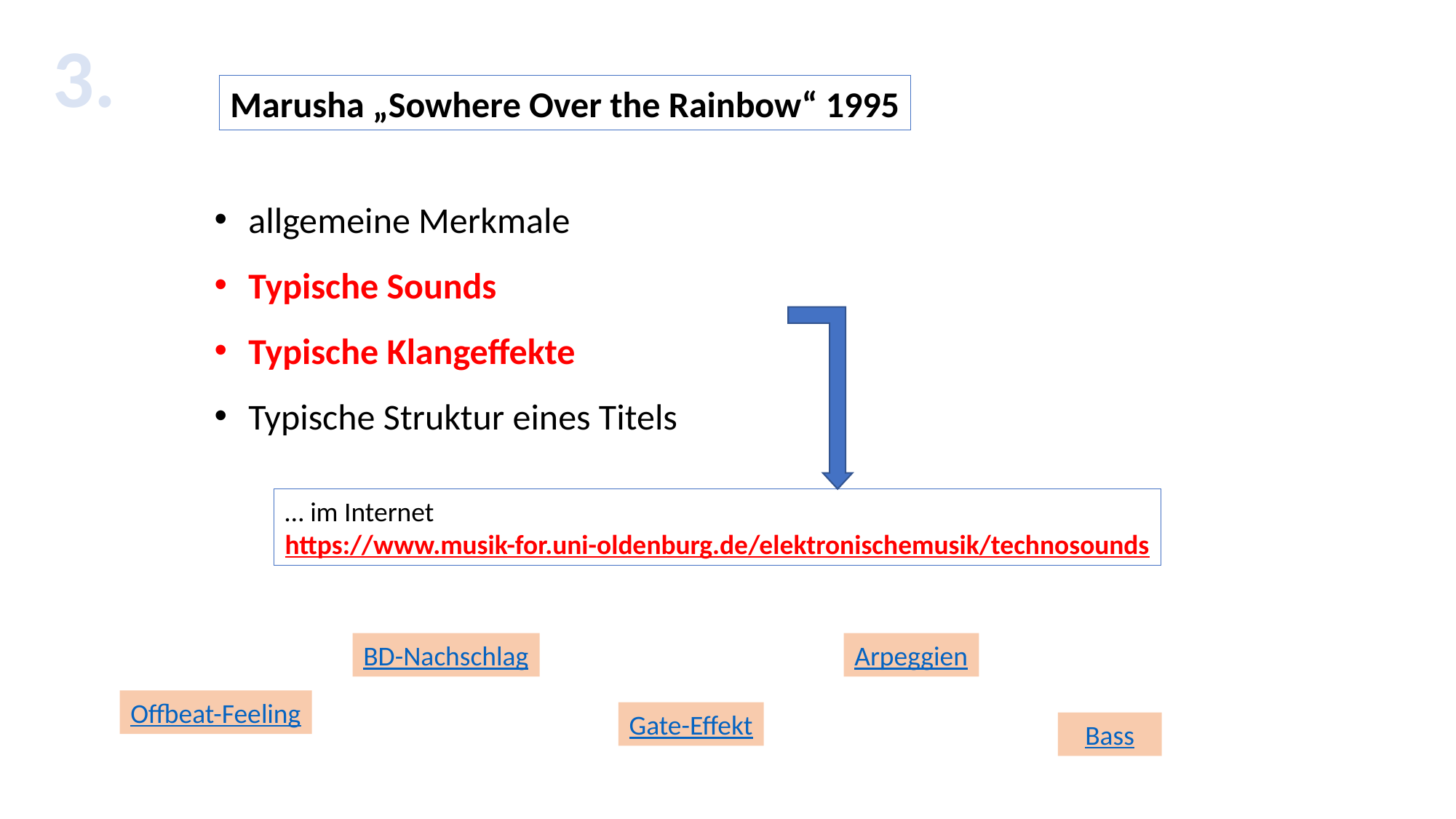

3.
Marusha „Sowhere Over the Rainbow“ 1995
allgemeine Merkmale
Typische Sounds
Typische Klangeffekte
Typische Struktur eines Titels

… im Internet
https://www.musik-for.uni-oldenburg.de/elektronischemusik/technosounds
BD-Nachschlag
Arpeggien
Offbeat-Feeling
Gate-Effekt
Bass